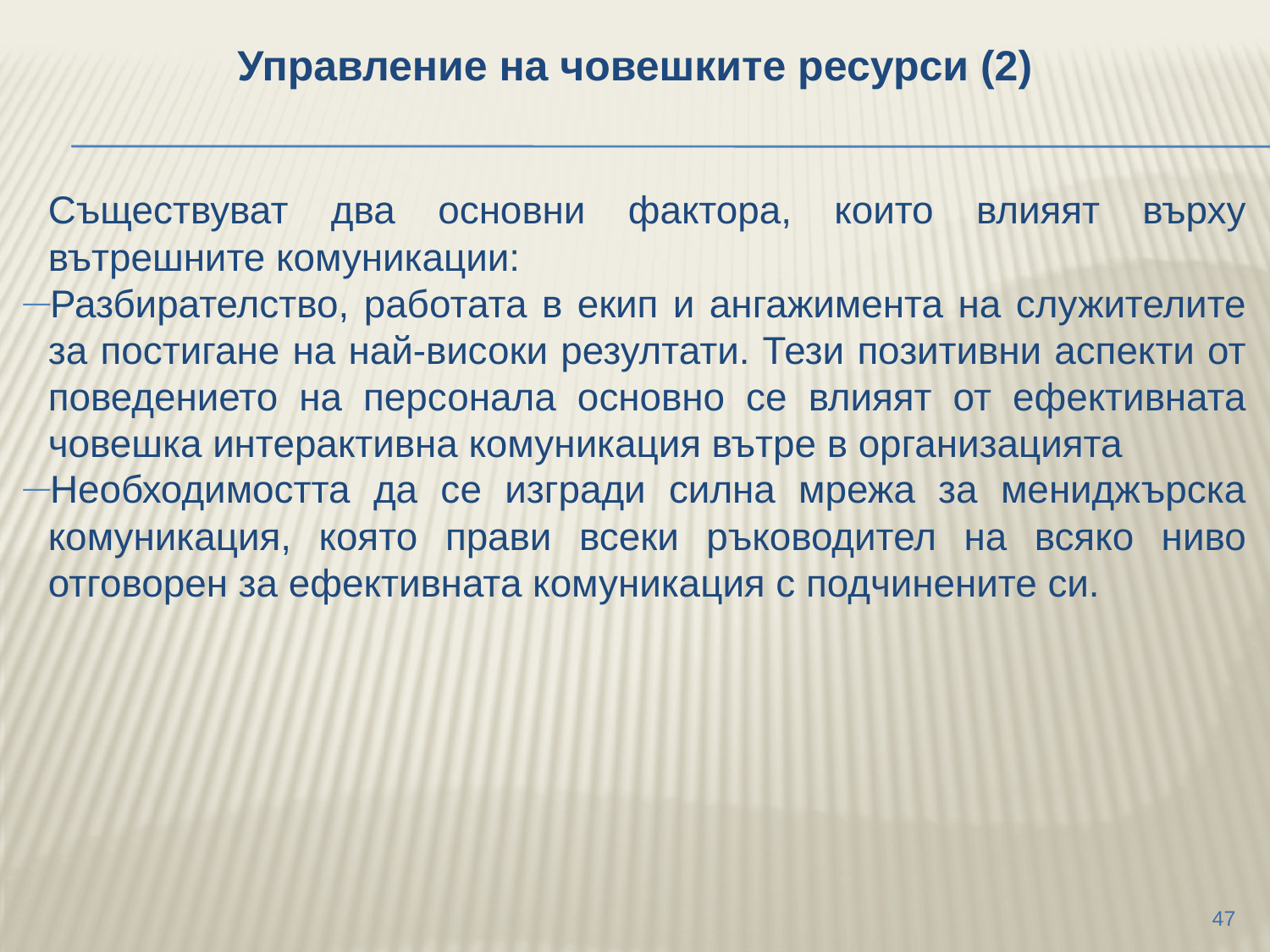

Управление на човешките ресурси (2)

	Съществуват два основни фактора, които влияят върху вътрешните комуникации:
Разбирателство, работата в екип и ангажимента на служителите за постигане на най-високи резултати. Тези позитивни аспекти от поведението на персонала основно се влияят от ефективната човешка интерактивна комуникация вътре в организацията
Необходимостта да се изгради силна мрежа за мениджърска комуникация, която прави всеки ръководител на всяко ниво отговорен за ефективната комуникация с подчинените си.
47